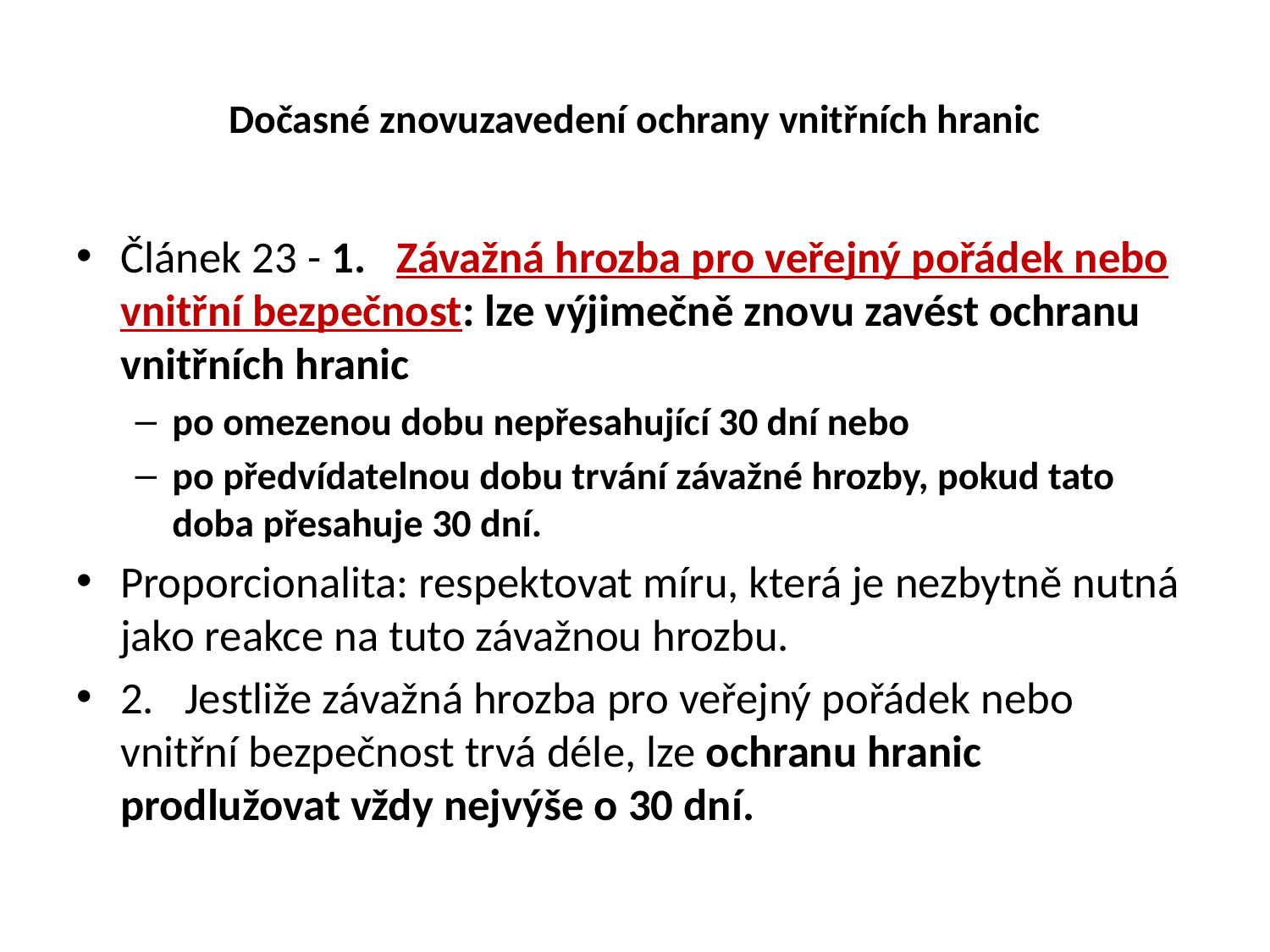

# Dočasné znovuzavedení ochrany vnitřních hranic
Článek 23 - 1.   Závažná hrozba pro veřejný pořádek nebo vnitřní bezpečnost: lze výjimečně znovu zavést ochranu vnitřních hranic
po omezenou dobu nepřesahující 30 dní nebo
po předvídatelnou dobu trvání závažné hrozby, pokud tato doba přesahuje 30 dní.
Proporcionalita: respektovat míru, která je nezbytně nutná jako reakce na tuto závažnou hrozbu.
2.   Jestliže závažná hrozba pro veřejný pořádek nebo vnitřní bezpečnost trvá déle, lze ochranu hranic prodlužovat vždy nejvýše o 30 dní.